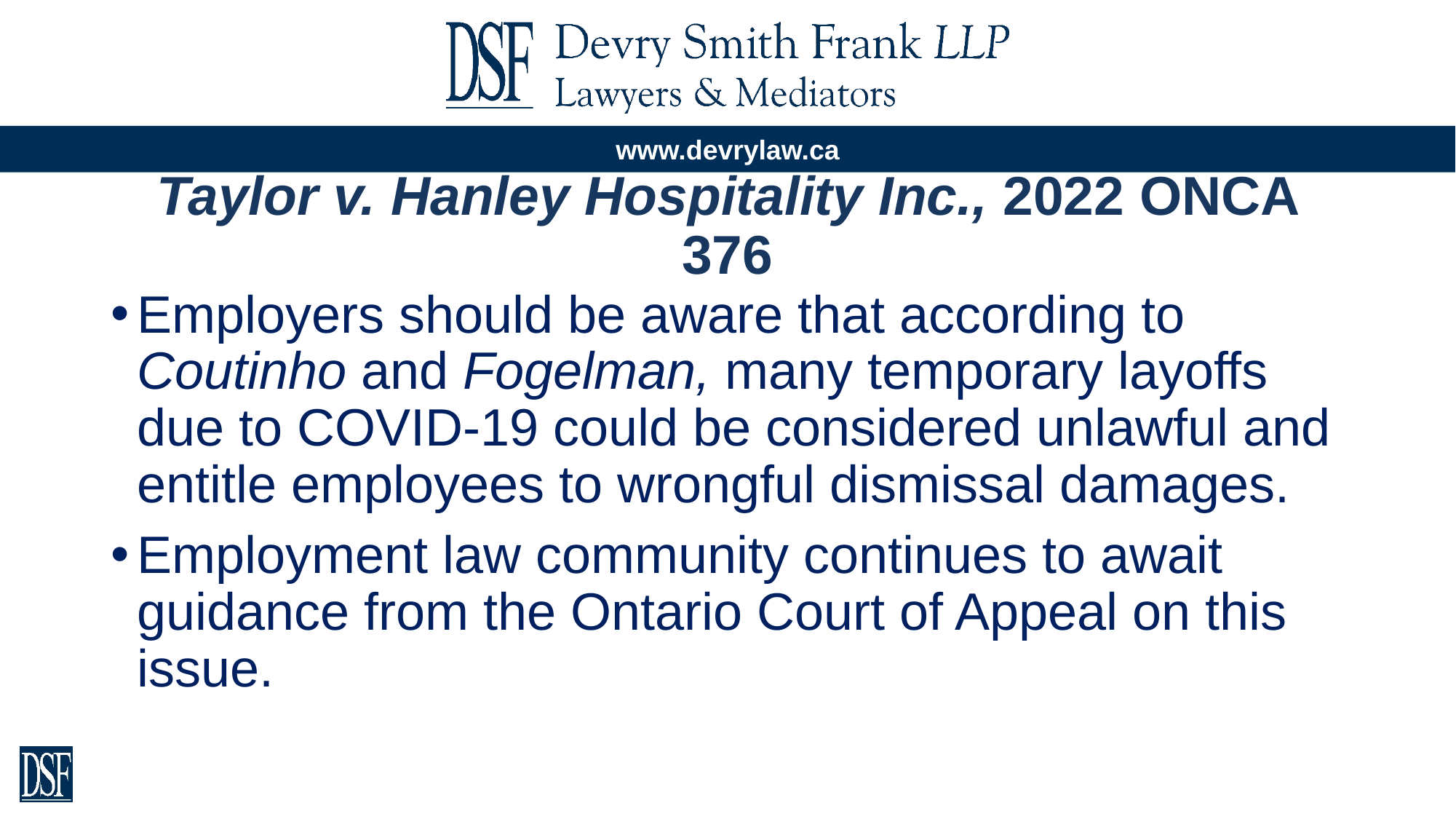

# Taylor v. Hanley Hospitality Inc., 2022 ONCA 376
Employers should be aware that according to Coutinho and Fogelman, many temporary layoffs due to COVID-19 could be considered unlawful and entitle employees to wrongful dismissal damages.
Employment law community continues to await guidance from the Ontario Court of Appeal on this issue.